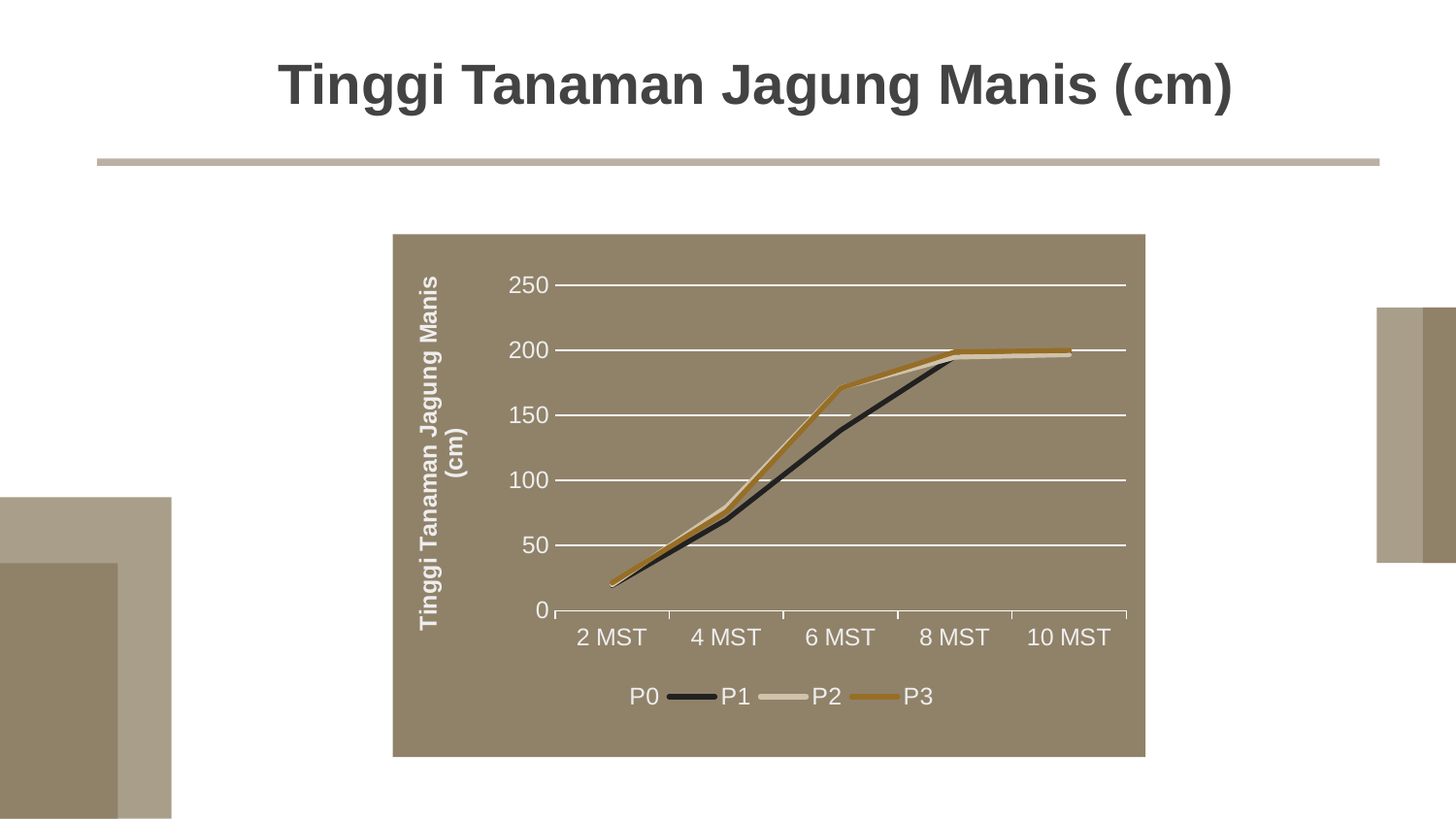

Tinggi Tanaman Jagung Manis (cm)

### Chart

| Category | P0 | P1 | P2 | P3 |
|---|---|---|---|---|
| 2 MST | 19.67 | 19.28 | 19.78 | 21.37 |
| 4 MST | 69.05 | 69.73 | 79.6 | 76.02 |
| 6 MST | 142.93 | 138.5 | 171.0 | 170.8 |
| 8 MST | 198.1 | 195.2 | 194.7 | 198.63 |
| 10 MST | 199.6 | 197.3 | 196.6 | 199.77 |